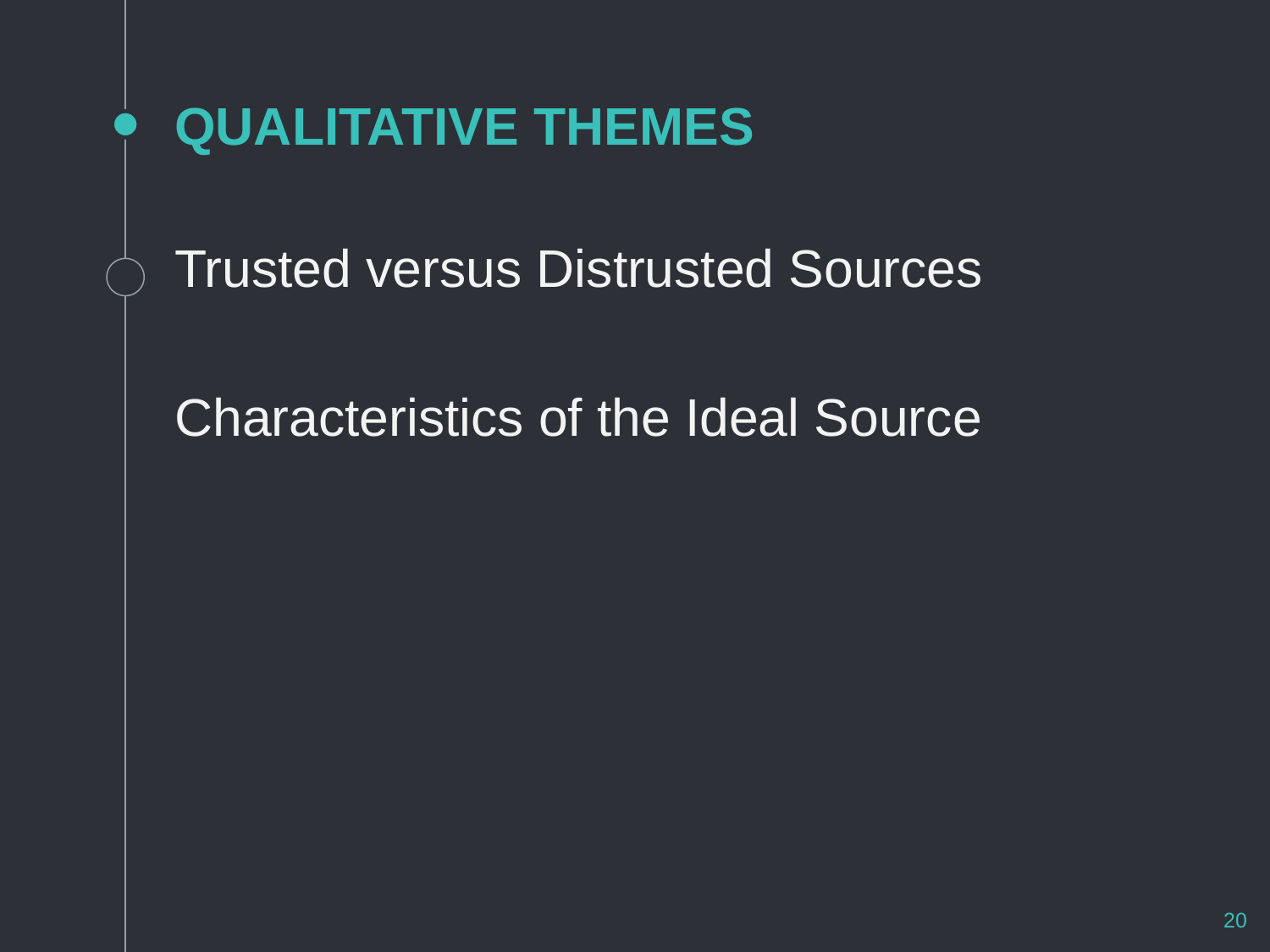

QUALITATIVE THEMES
Trusted versus Distrusted Sources

Characteristics of the Ideal Source
20